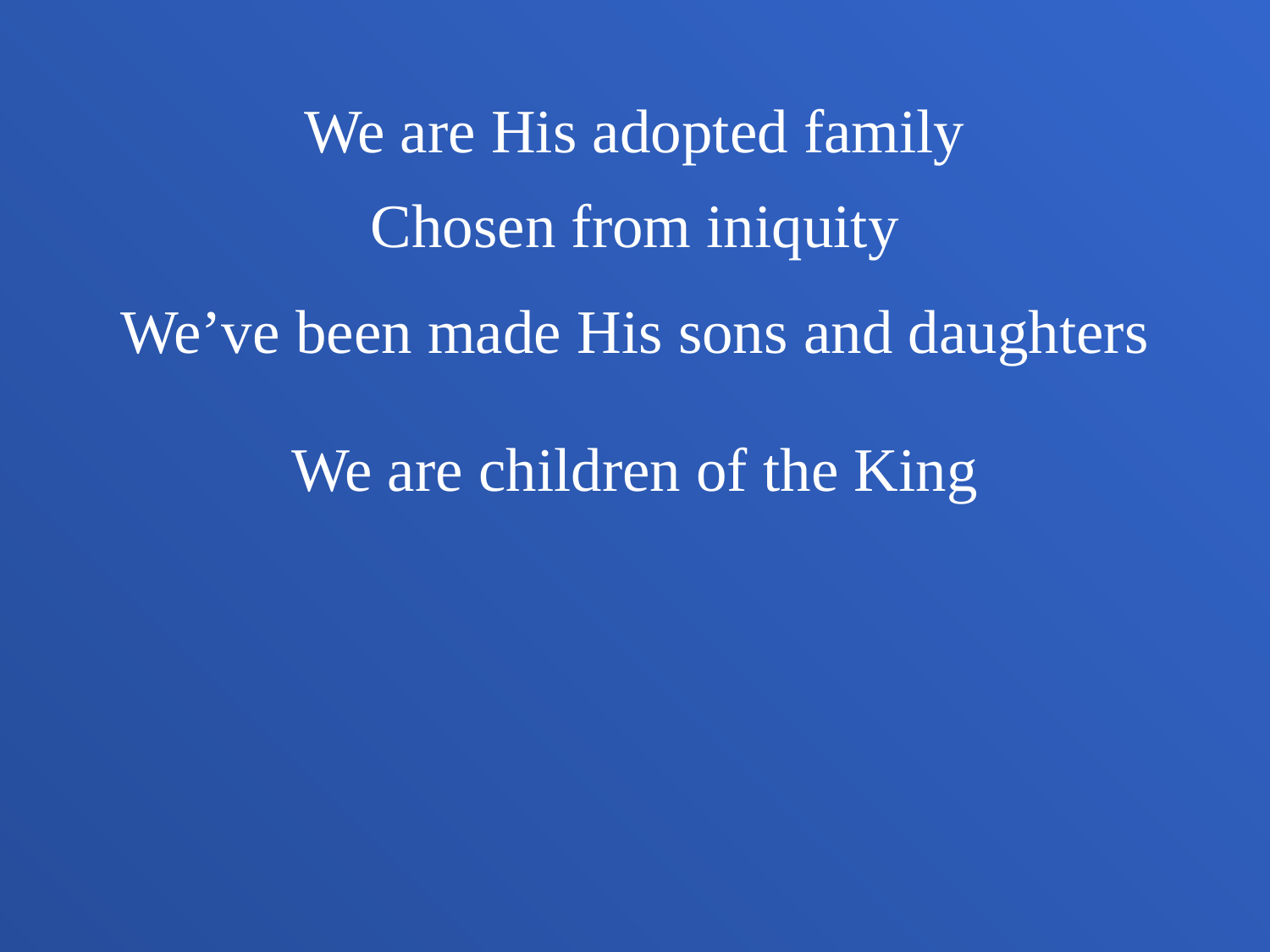

We are His adopted family
Chosen from iniquity
We’ve been made His sons and daughters
We are children of the King